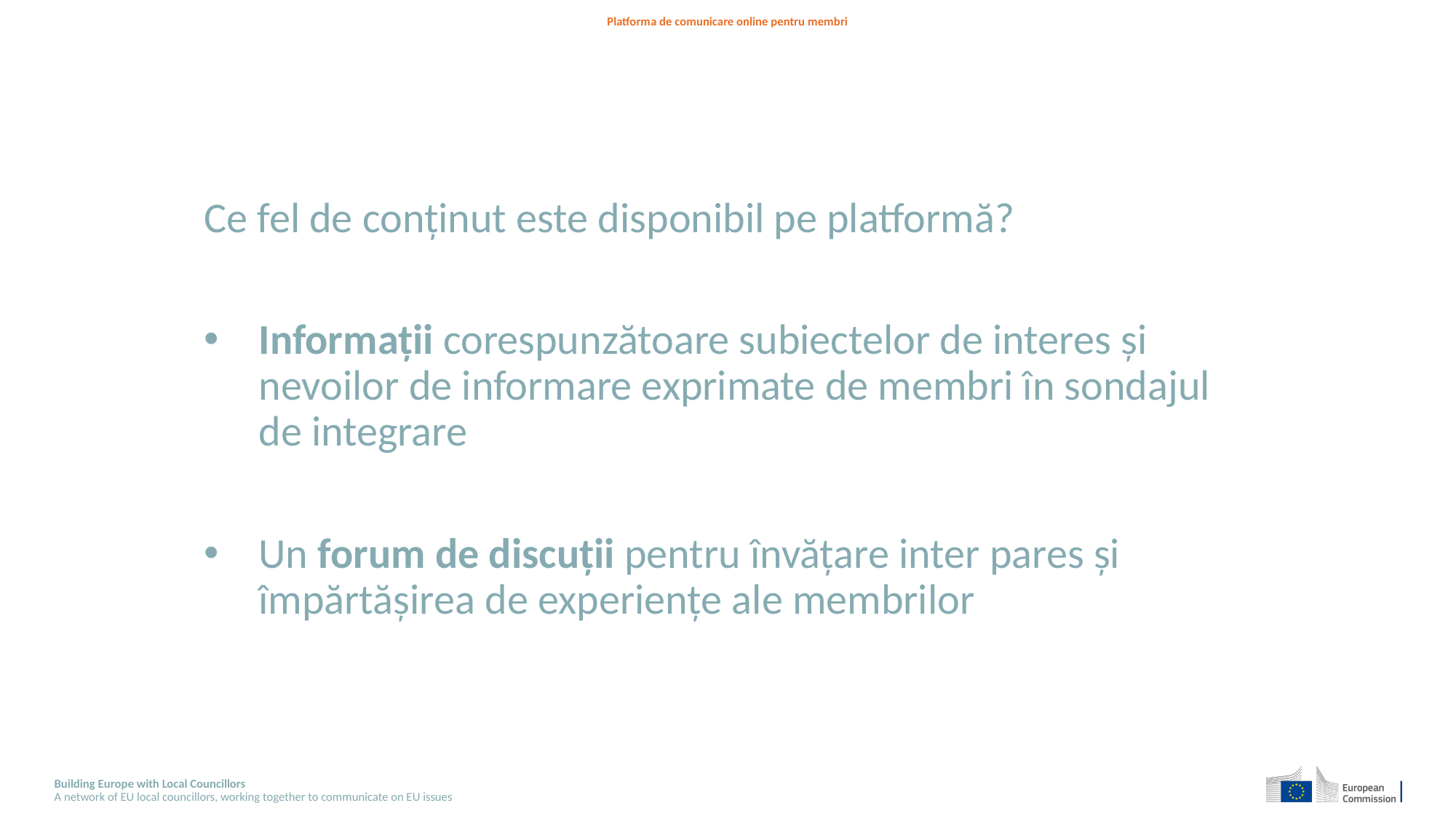

# Platforma de comunicare online pentru membri
Ce fel de conținut este disponibil pe platformă?

Informații corespunzătoare subiectelor de interes și nevoilor de informare exprimate de membri în sondajul de integrare

Un forum de discuții pentru învățare inter pares și împărtășirea de experiențe ale membrilor